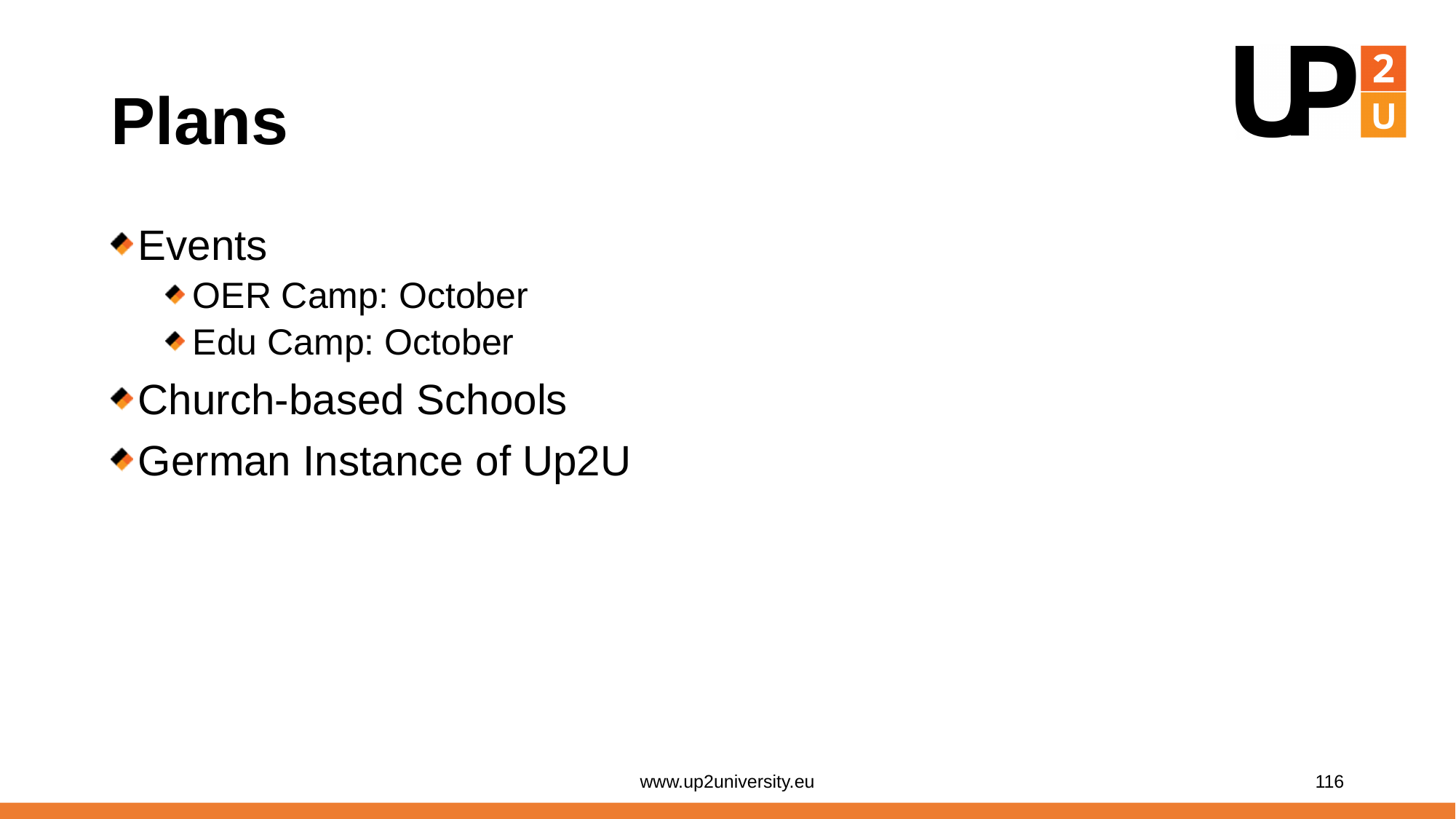

# Plans
Events
OER Camp: October
Edu Camp: October
Church-based Schools
German Instance of Up2U

www.up2university.eu
116